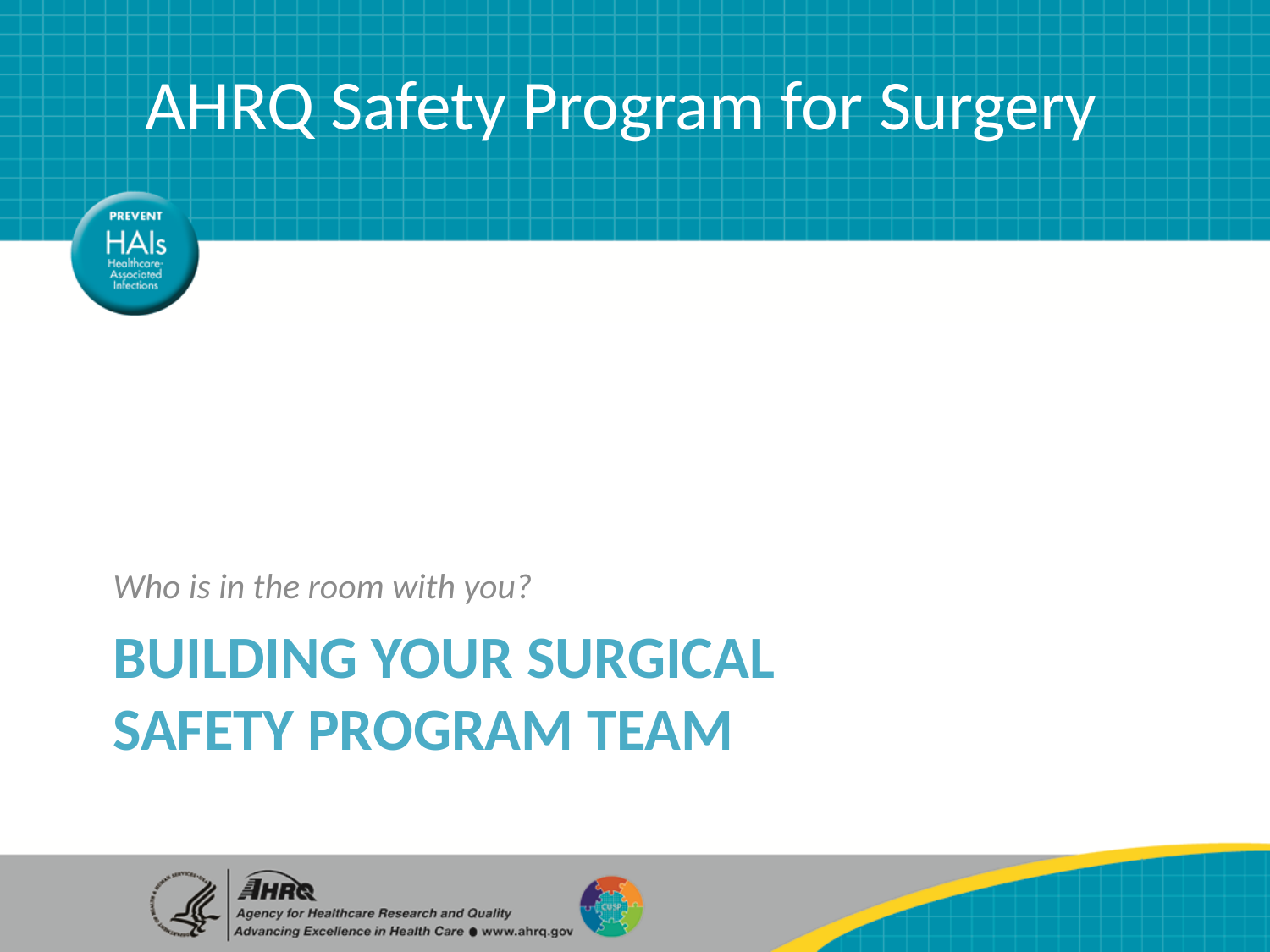

AHRQ Safety Program for Surgery
Who is in the room with you?
# Building your surgical Safety program team